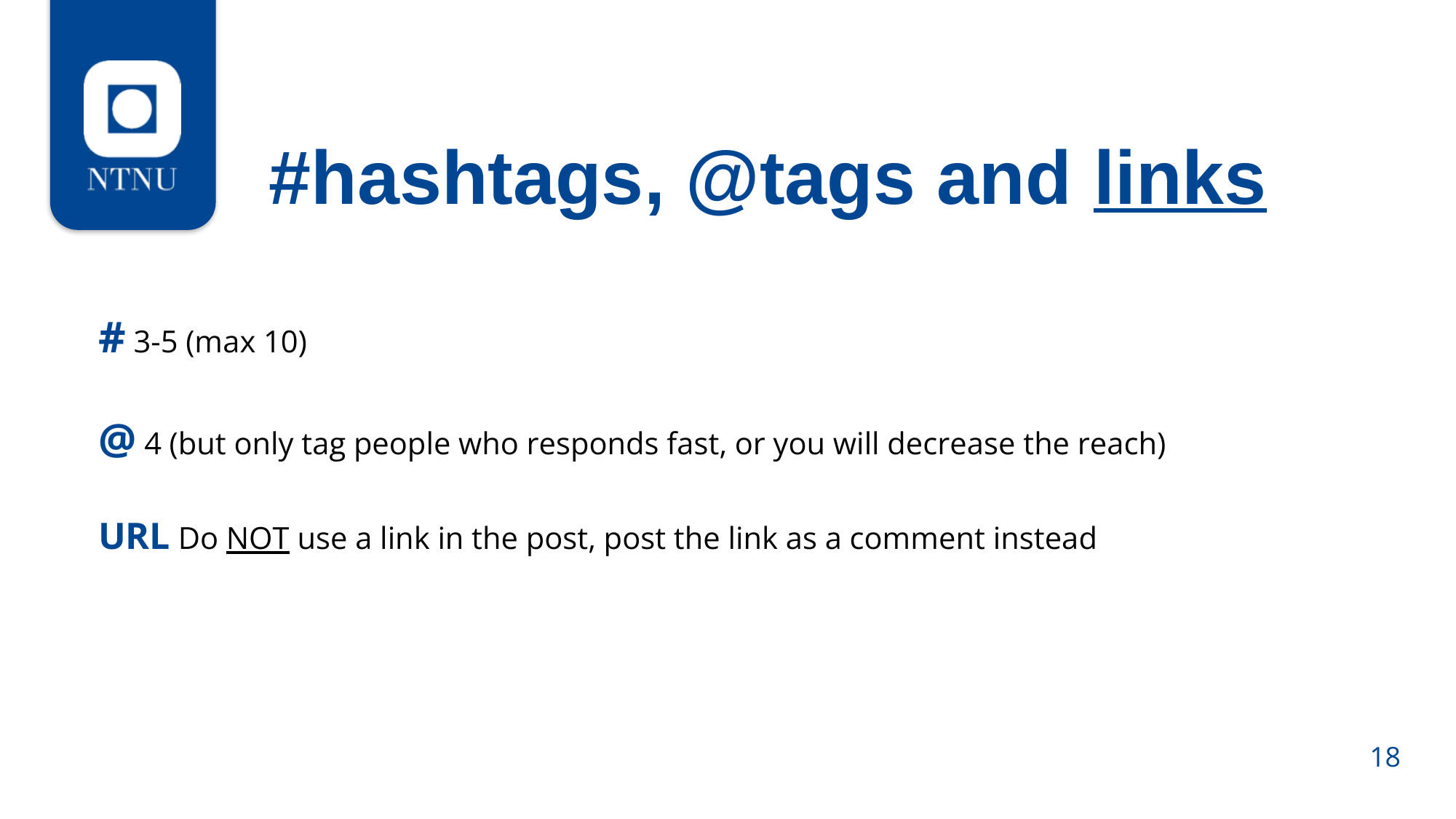

#hashtags, @tags and links
# 3-5 (max 10)

@ 4 (but only tag people who responds fast, or you will decrease the reach)

URL Do NOT use a link in the post, post the link as a comment instead